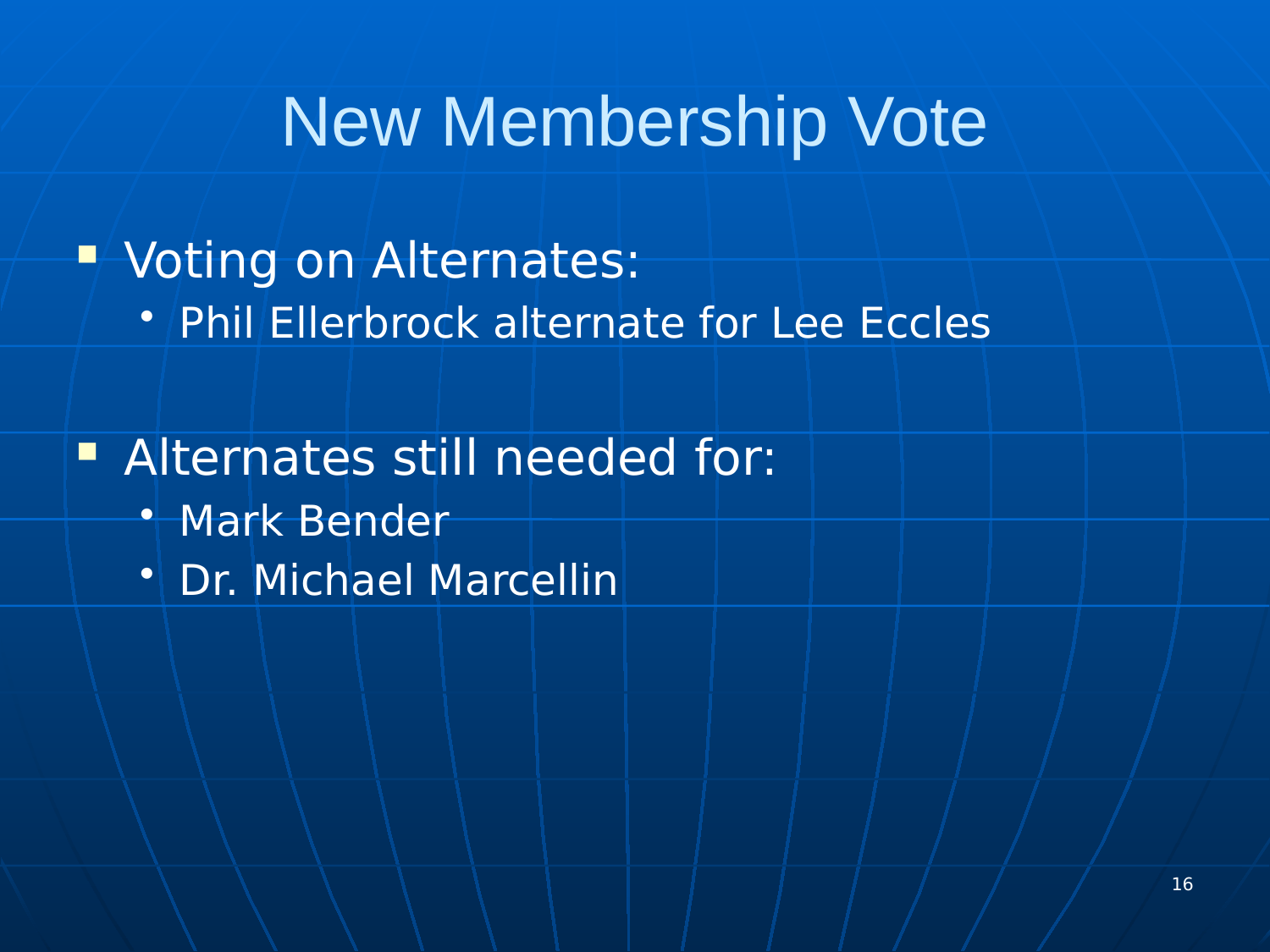

New Membership Vote
Voting on Alternates:
Phil Ellerbrock alternate for Lee Eccles

Alternates still needed for:
Mark Bender
Dr. Michael Marcellin

16